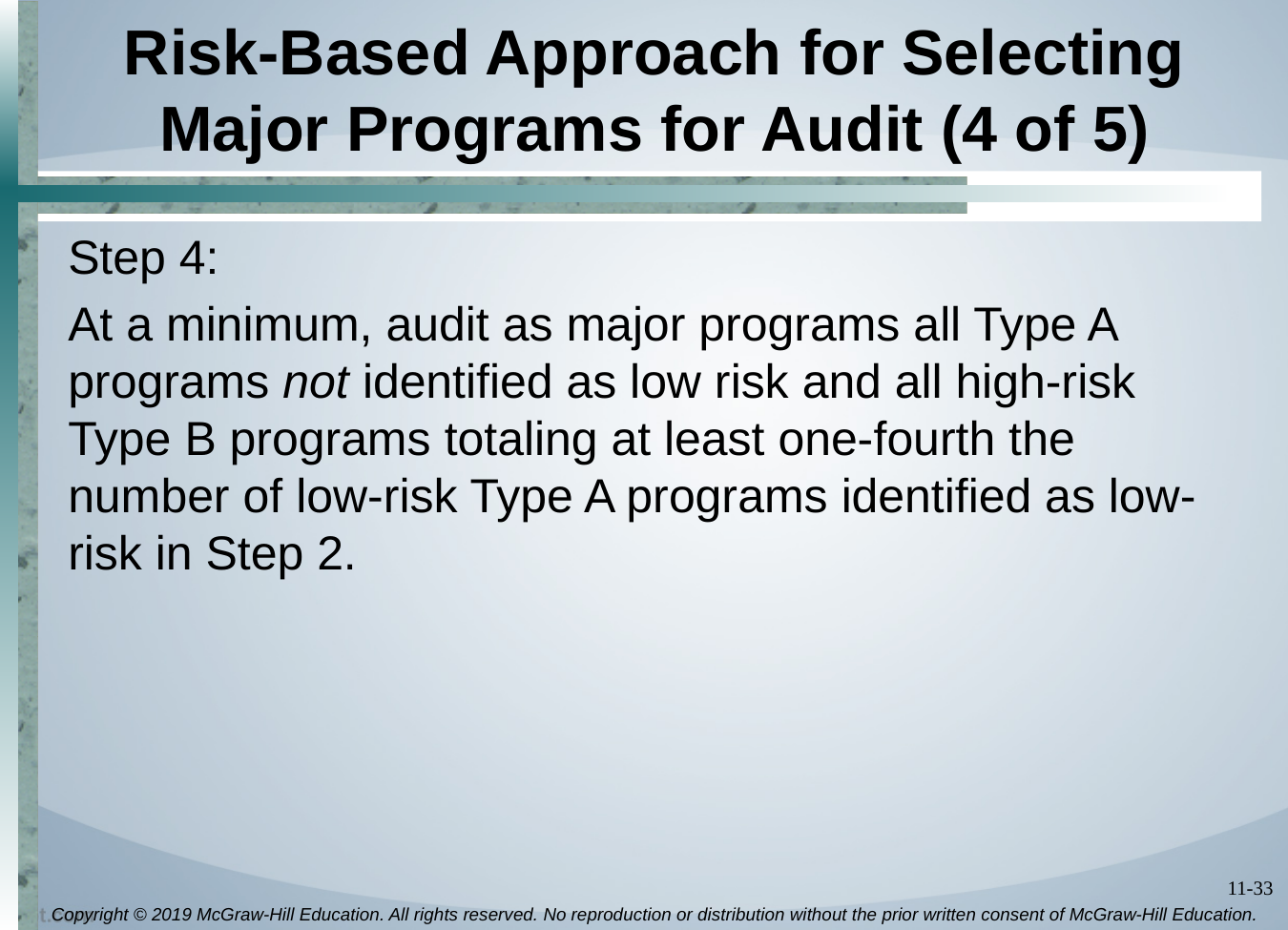

# Risk-Based Approach for Selecting Major Programs for Audit (4 of 5)
Step 4:
At a minimum, audit as major programs all Type A programs not identified as low risk and all high-risk Type B programs totaling at least one-fourth the number of low-risk Type A programs identified as low-risk in Step 2.